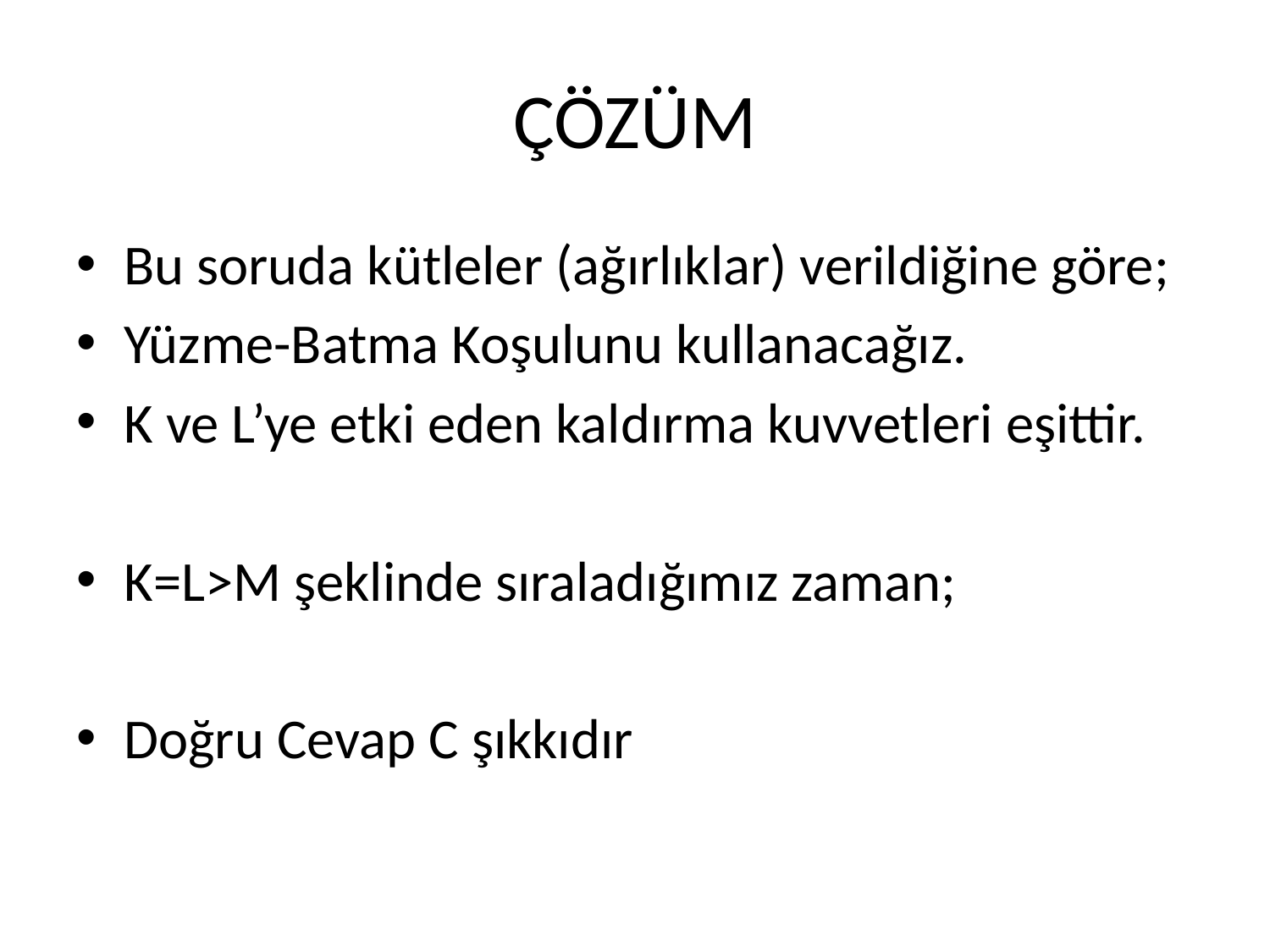

# ÇÖZÜM
Bu soruda kütleler (ağırlıklar) verildiğine göre;
Yüzme-Batma Koşulunu kullanacağız.
K ve L’ye etki eden kaldırma kuvvetleri eşittir.

K=L>M şeklinde sıraladığımız zaman;

Doğru Cevap C şıkkıdır